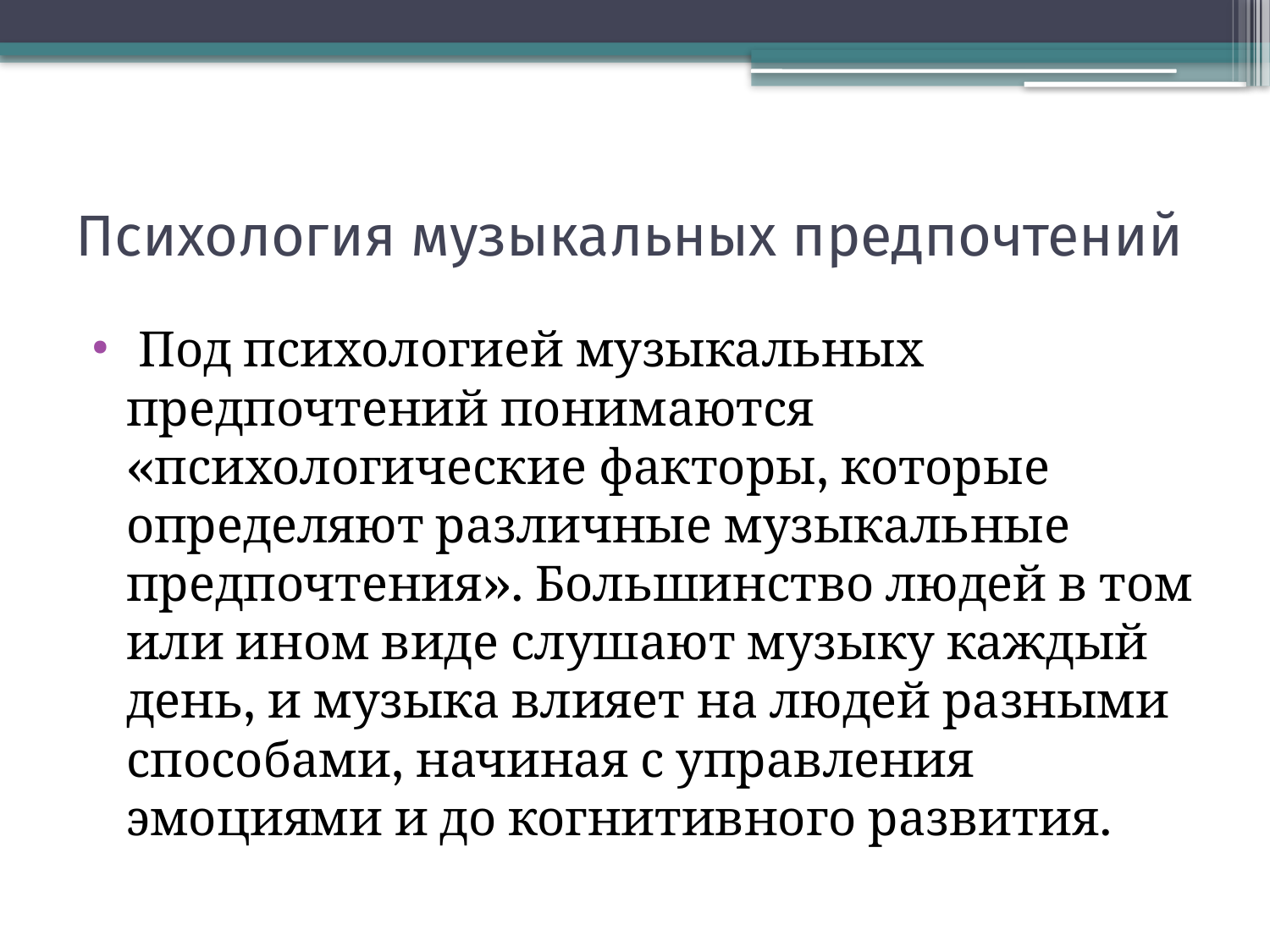

# Психология музыкальных предпочтений
 Под психологией музыкальных предпочтений понимаются «психологические факторы, которые определяют различные музыкальные предпочтения». Большинство людей в том или ином виде слушают музыку каждый день, и музыка влияет на людей разными способами, начиная с управления эмоциями и до когнитивного развития.